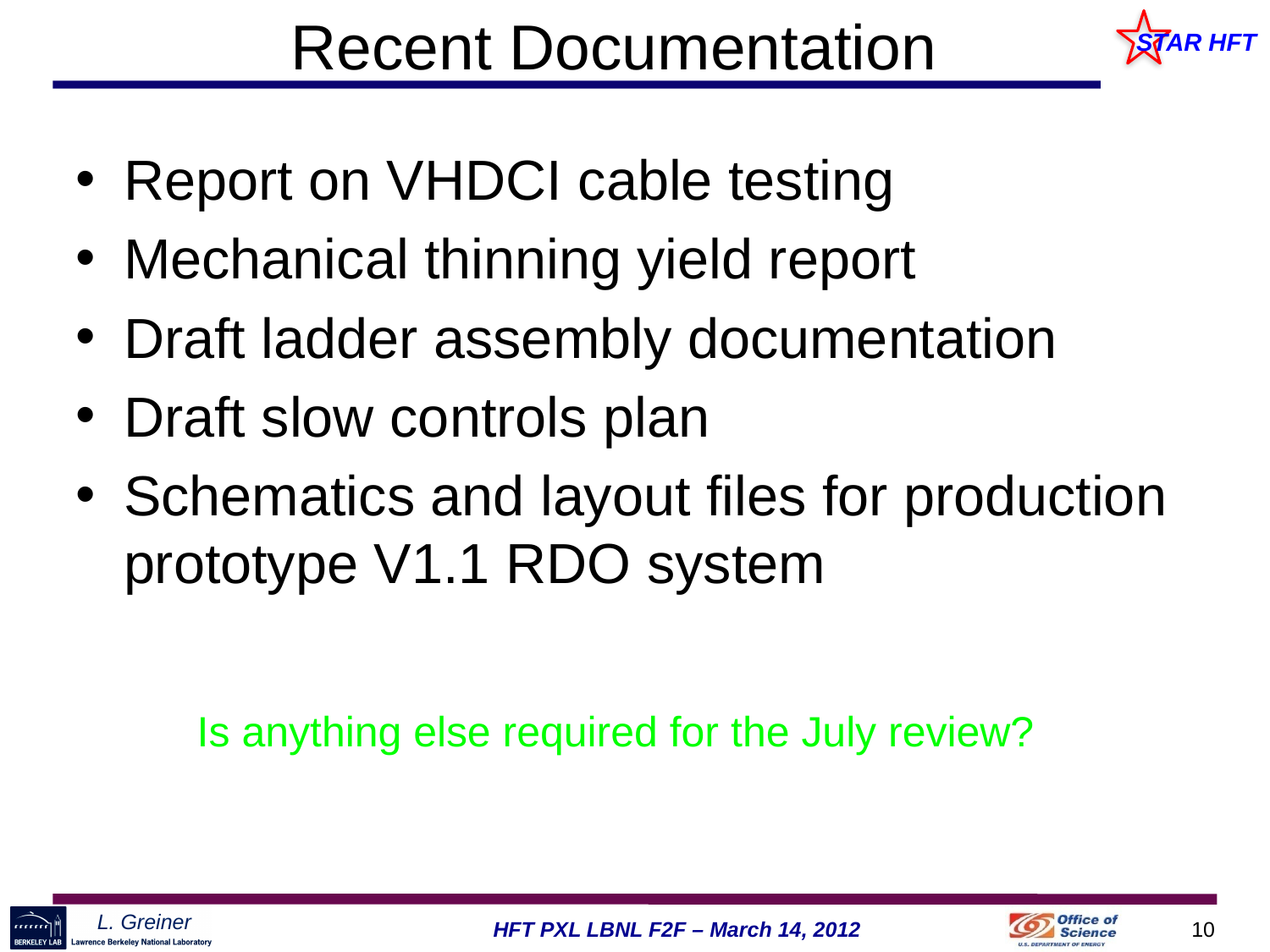

# Recent Documentation
Report on VHDCI cable testing
Mechanical thinning yield report
Draft ladder assembly documentation
Draft slow controls plan
Schematics and layout files for production prototype V1.1 RDO system

Is anything else required for the July review?